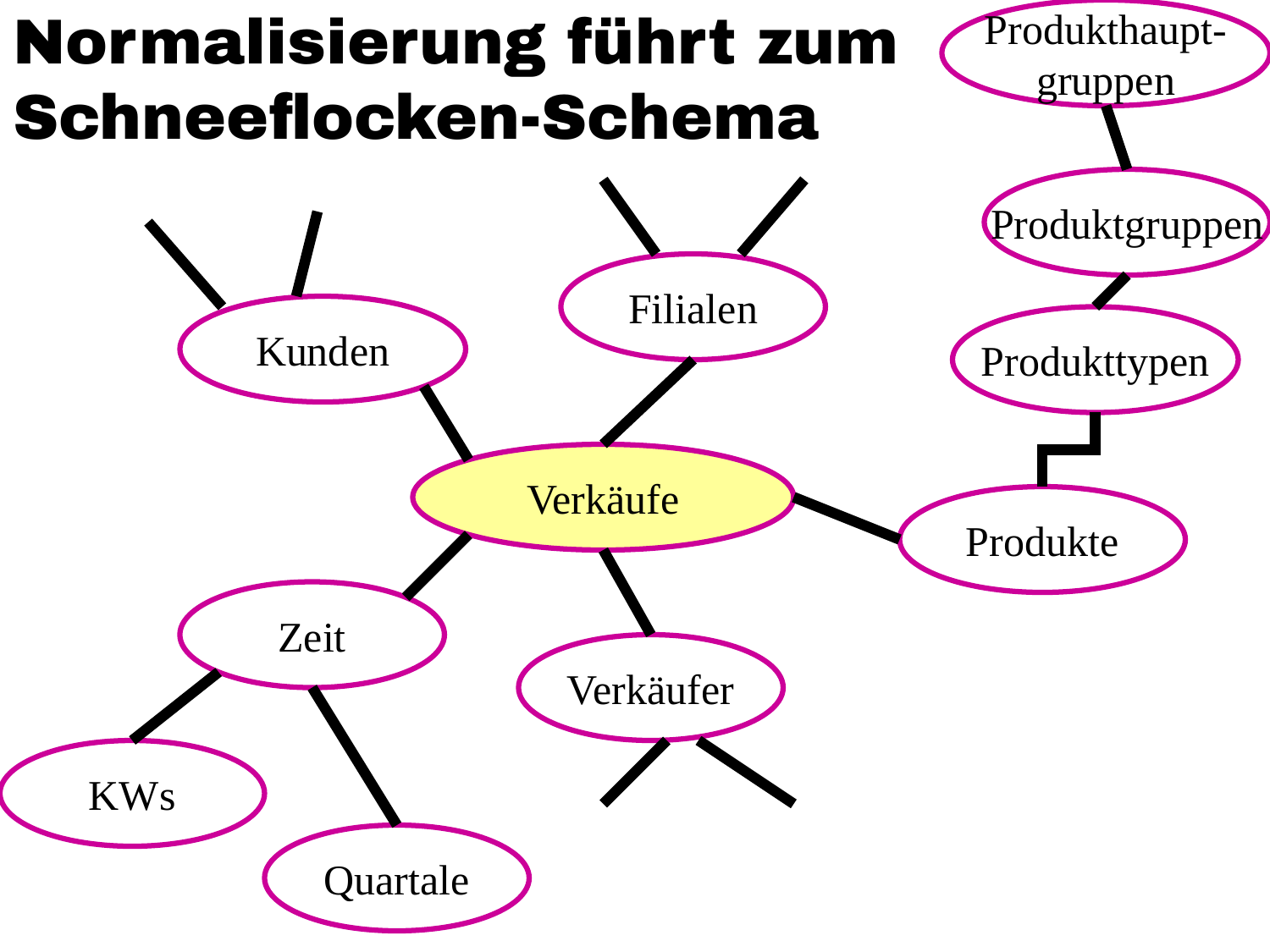

# Normalisierung führt zum Schneeflocken-Schema
Produkthaupt-
gruppen
Produktgruppen

Filialen
Kunden
Produkttypen
Verkäufe
Produkte
Zeit
Verkäufer
KWs

Quartale